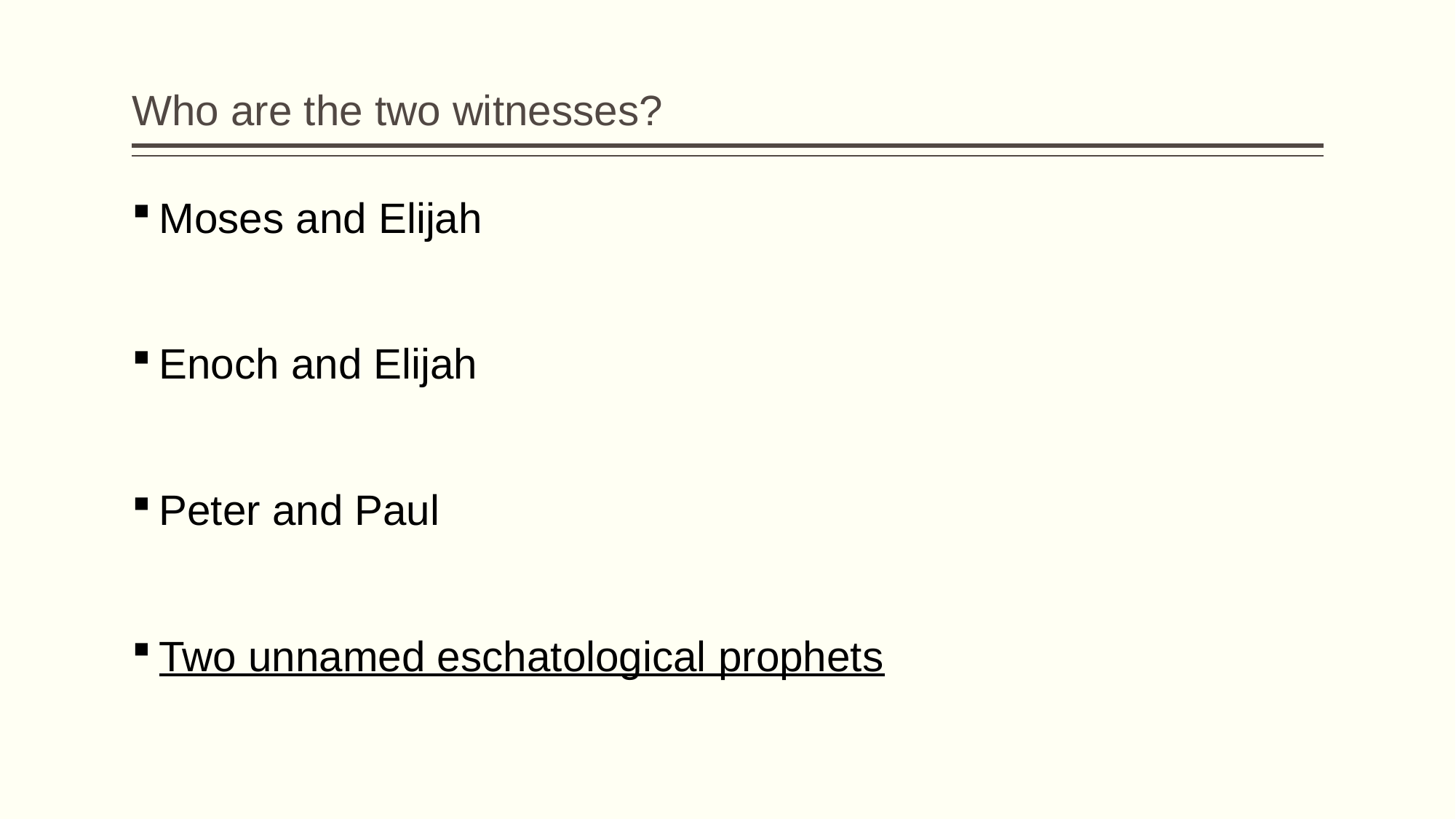

# Who are the two witnesses?
Moses and Elijah

Enoch and Elijah

Peter and Paul

Two unnamed eschatological prophets